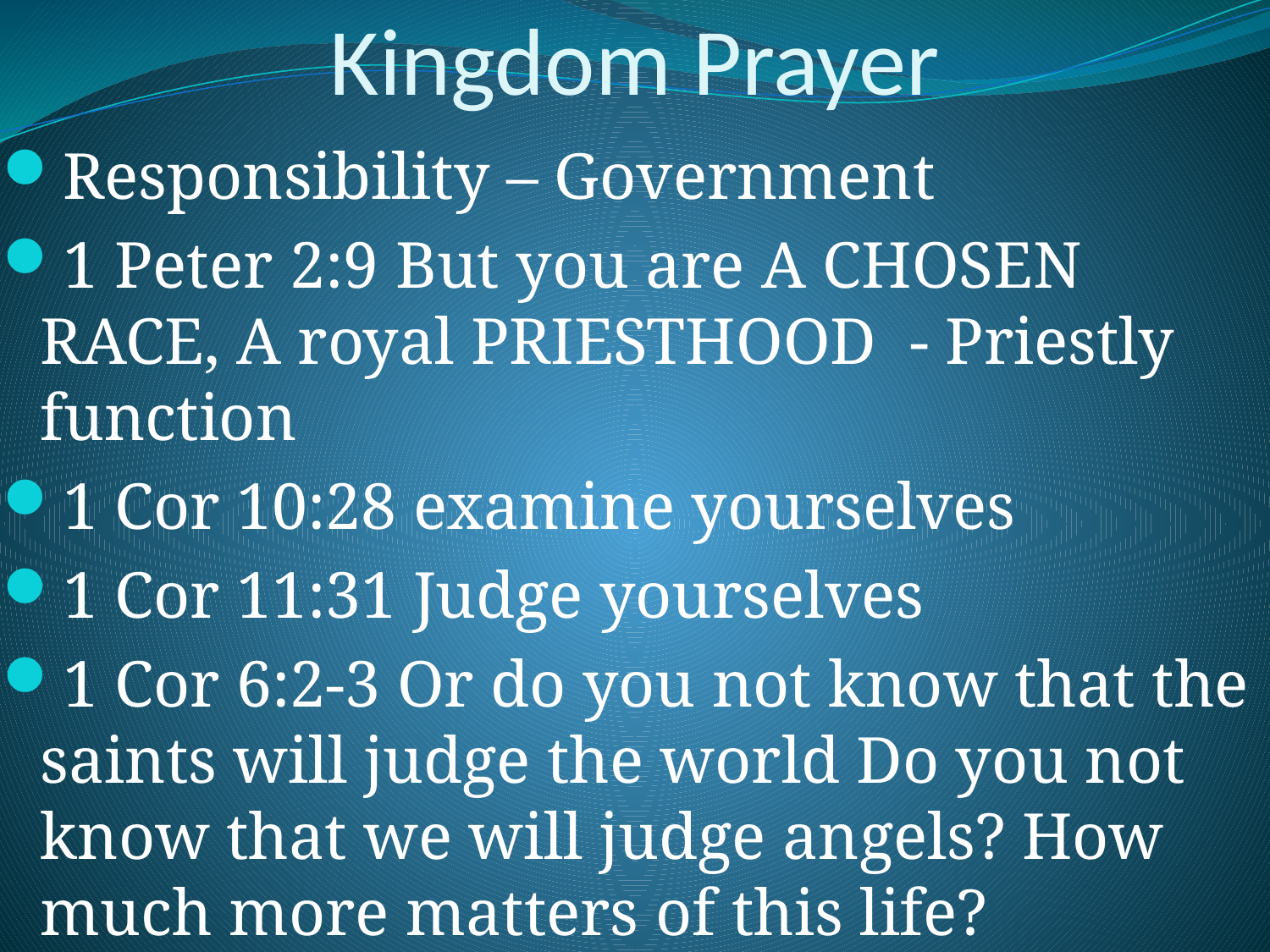

# Kingdom Prayer
Responsibility – Government
1 Peter 2:9 But you are A CHOSEN RACE, A royal PRIESTHOOD  - Priestly function
1 Cor 10:28 examine yourselves
1 Cor 11:31 Judge yourselves
1 Cor 6:2-3 Or do you not know that the saints will judge the world Do you not know that we will judge angels? How much more matters of this life?